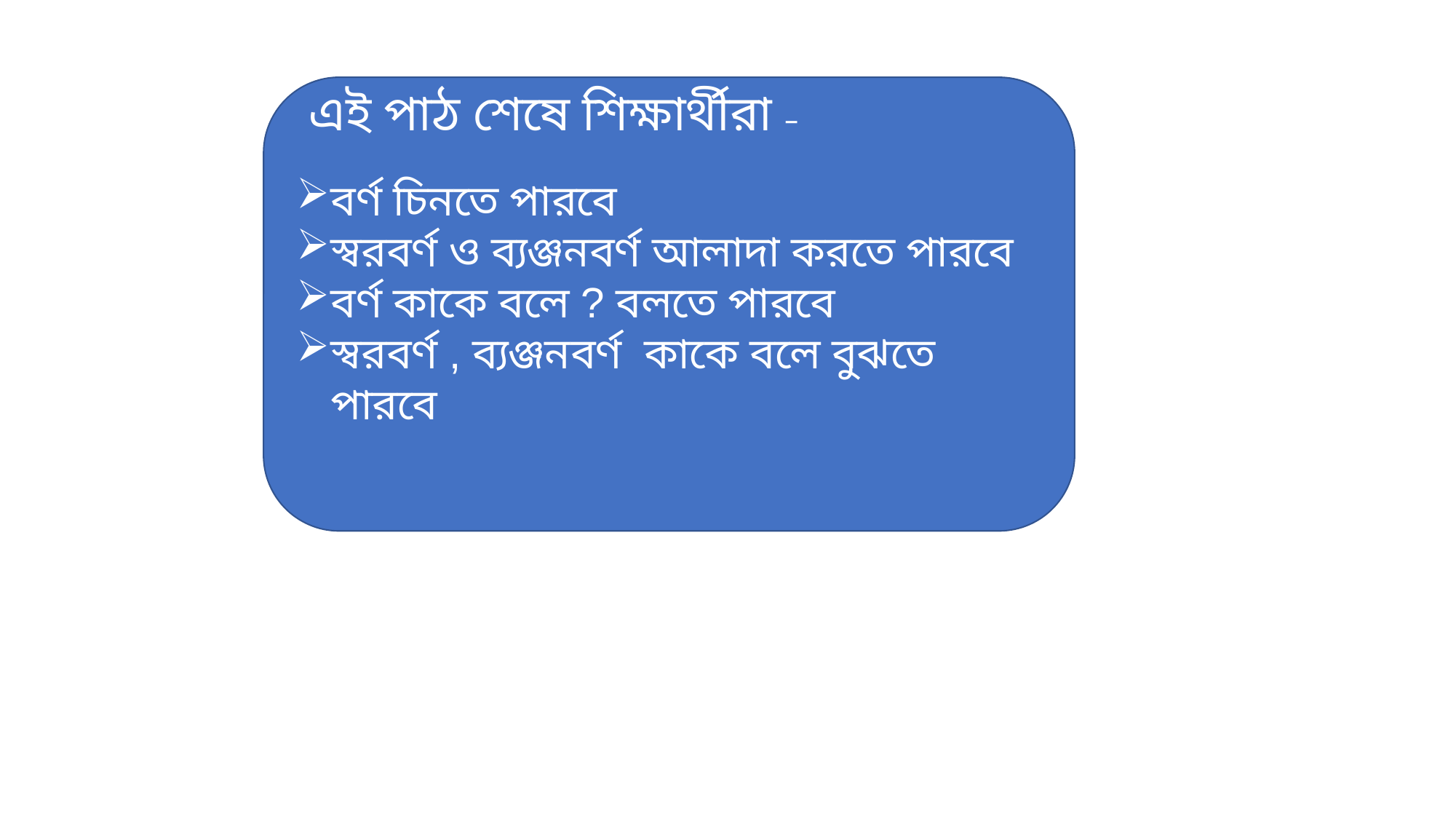

এই পাঠ শেষে শিক্ষার্থীরা –

বর্ণ চিনতে পারবে
স্বরবর্ণ ও ব্যঞ্জনবর্ণ আলাদা করতে পারবে
বর্ণ কাকে বলে ? বলতে পারবে
স্বরবর্ণ , ব্যঞ্জনবর্ণ  কাকে বলে বুঝতে পারবে